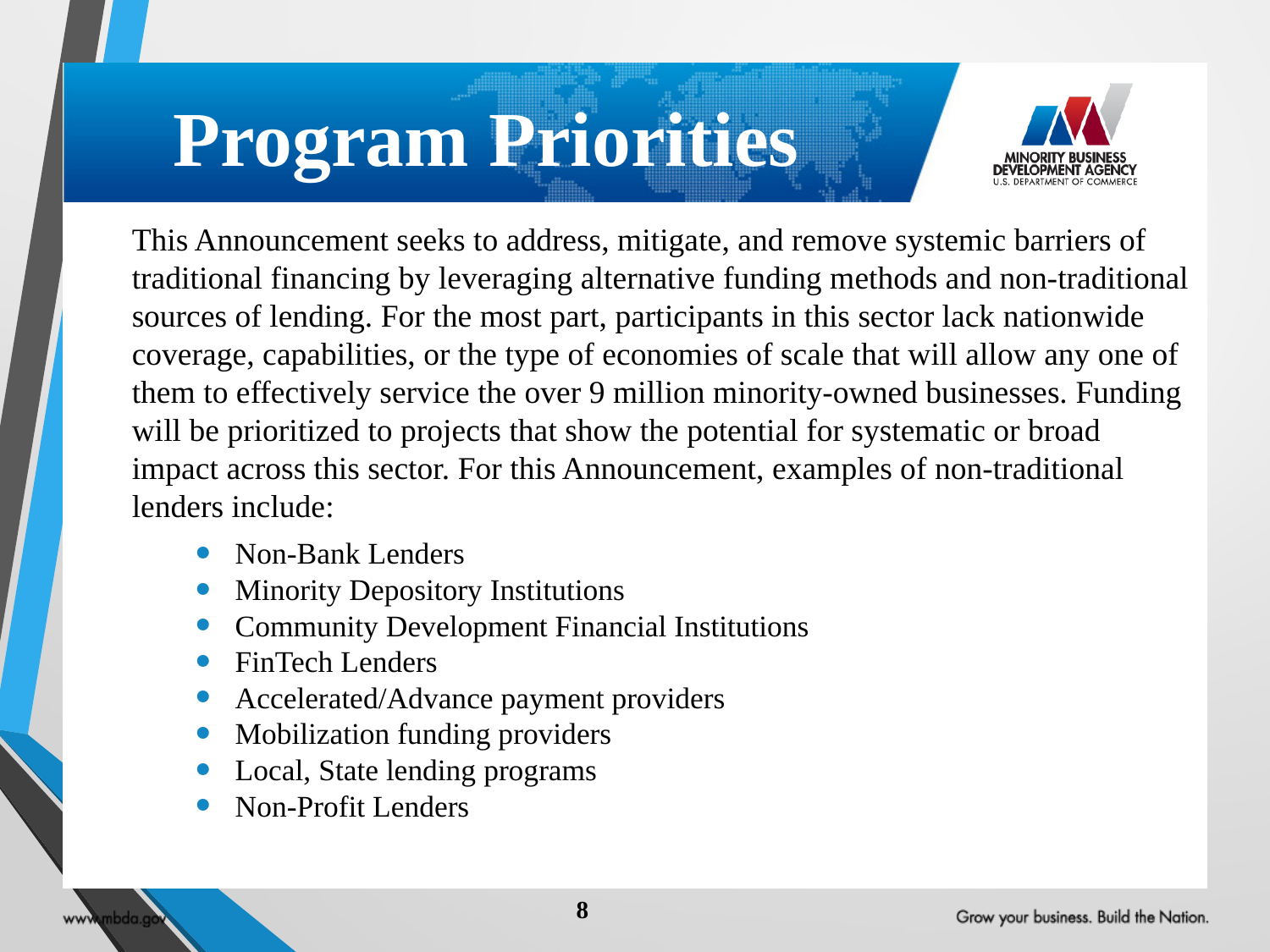

# Program Priorities
This Announcement seeks to address, mitigate, and remove systemic barriers of traditional financing by leveraging alternative funding methods and non-traditional sources of lending. For the most part, participants in this sector lack nationwide coverage, capabilities, or the type of economies of scale that will allow any one of them to effectively service the over 9 million minority-owned businesses. Funding will be prioritized to projects that show the potential for systematic or broad impact across this sector. For this Announcement, examples of non-traditional lenders include:
Non-Bank Lenders
Minority Depository Institutions
Community Development Financial Institutions
FinTech Lenders
Accelerated/Advance payment providers
Mobilization funding providers
Local, State lending programs
Non-Profit Lenders
8